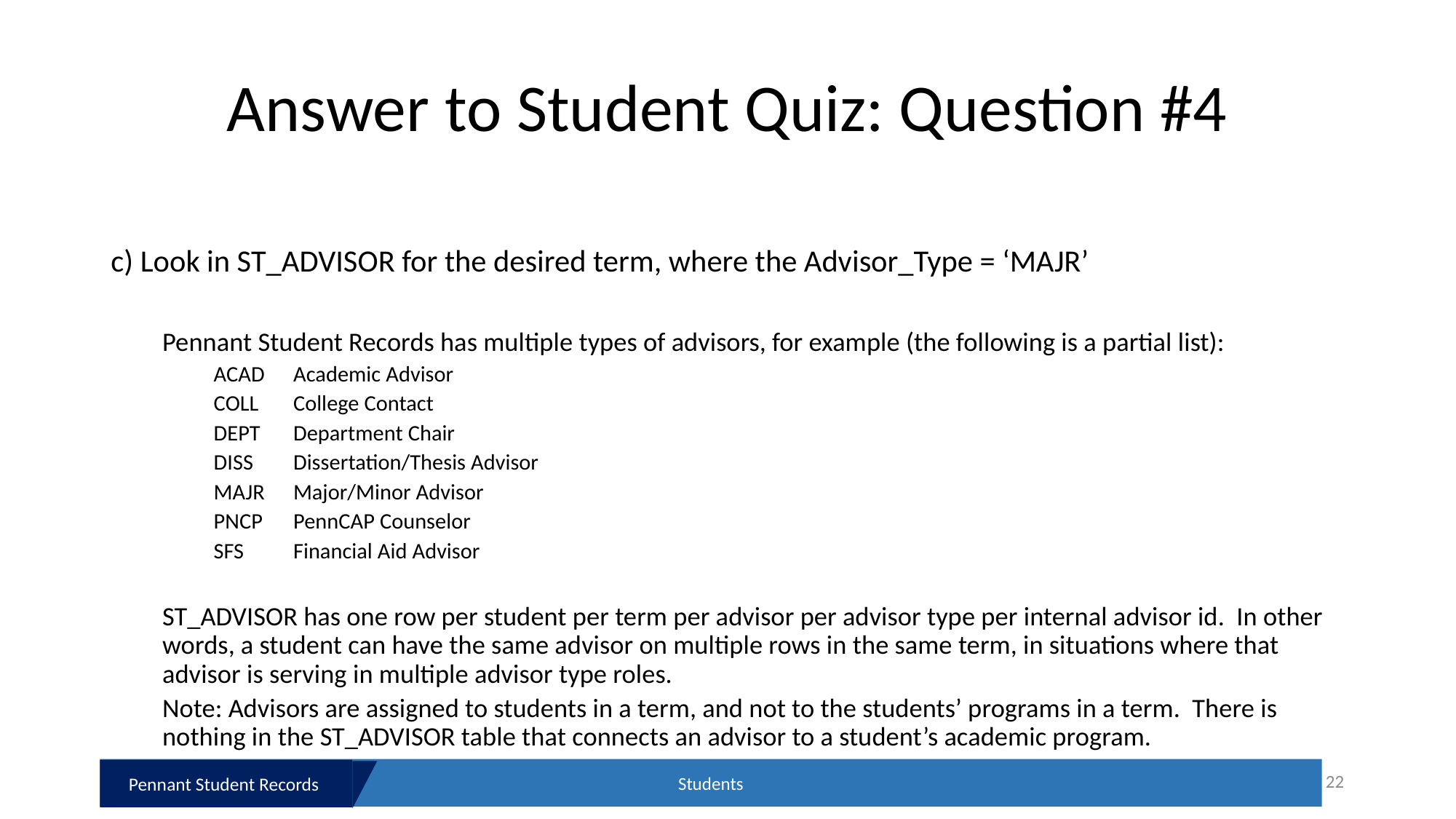

# Answer to Student Quiz: Question #4
c) Look in ST_ADVISOR for the desired term, where the Advisor_Type = ‘MAJR’

Pennant Student Records has multiple types of advisors, for example (the following is a partial list):
ACAD	Academic Advisor
COLL	College Contact
DEPT	Department Chair
DISS	Dissertation/Thesis Advisor
MAJR	Major/Minor Advisor
PNCP	PennCAP Counselor
SFS	Financial Aid Advisor

ST_ADVISOR has one row per student per term per advisor per advisor type per internal advisor id.  In other words, a student can have the same advisor on multiple rows in the same term, in situations where that advisor is serving in multiple advisor type roles.
Note: Advisors are assigned to students in a term, and not to the students’ programs in a term.  There is nothing in the ST_ADVISOR table that connects an advisor to a student’s academic program.
Students
22
Pennant Student Records